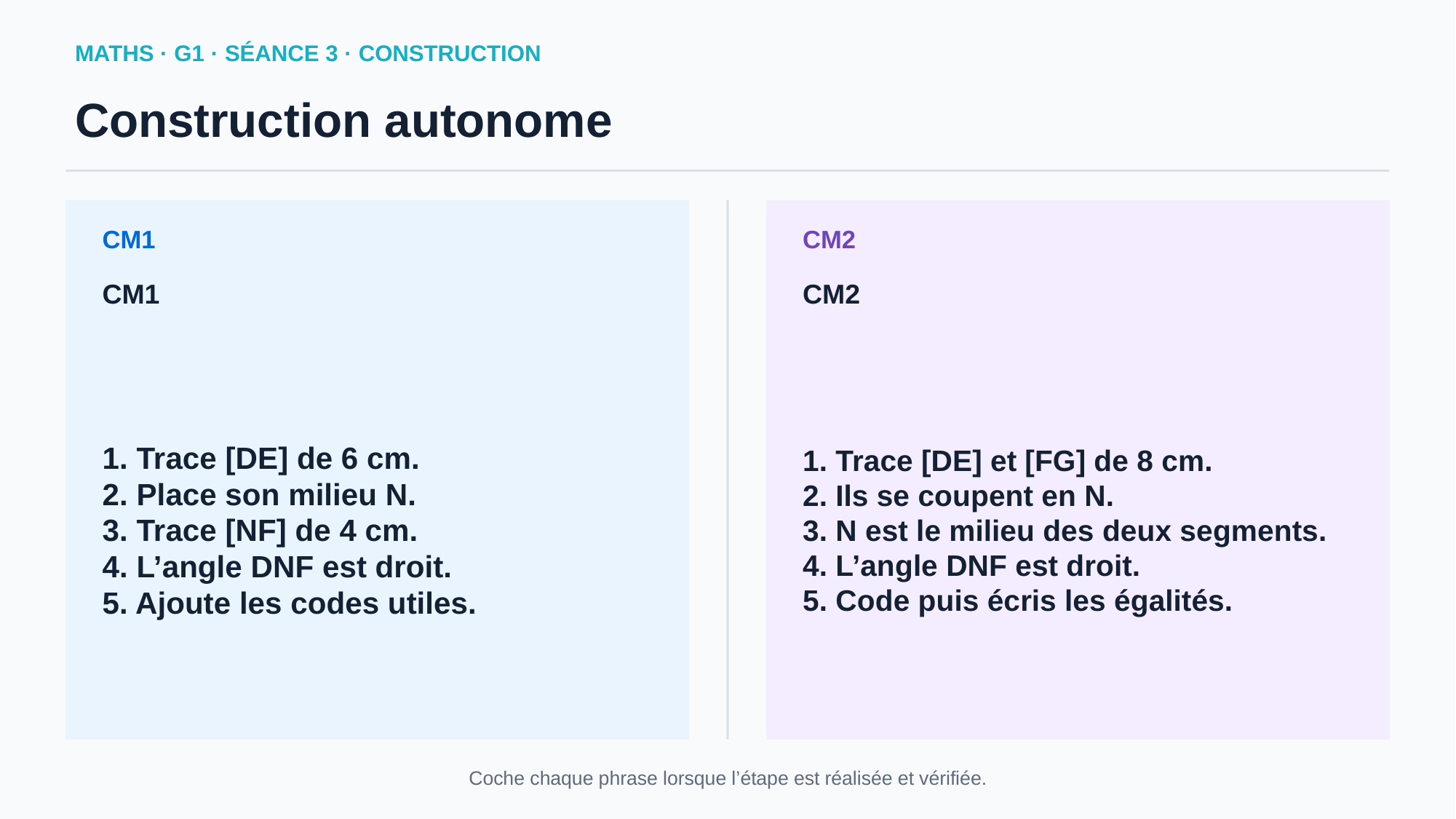

MATHS · G1 · SÉANCE 3 · CONSTRUCTION
Construction autonome

CM1
CM2
CM1
CM2
1. Trace [DE] de 6 cm.
2. Place son milieu N.
3. Trace [NF] de 4 cm.
4. L’angle DNF est droit.
5. Ajoute les codes utiles.
1. Trace [DE] et [FG] de 8 cm.
2. Ils se coupent en N.
3. N est le milieu des deux segments.
4. L’angle DNF est droit.
5. Code puis écris les égalités.
Coche chaque phrase lorsque l’étape est réalisée et vérifiée.